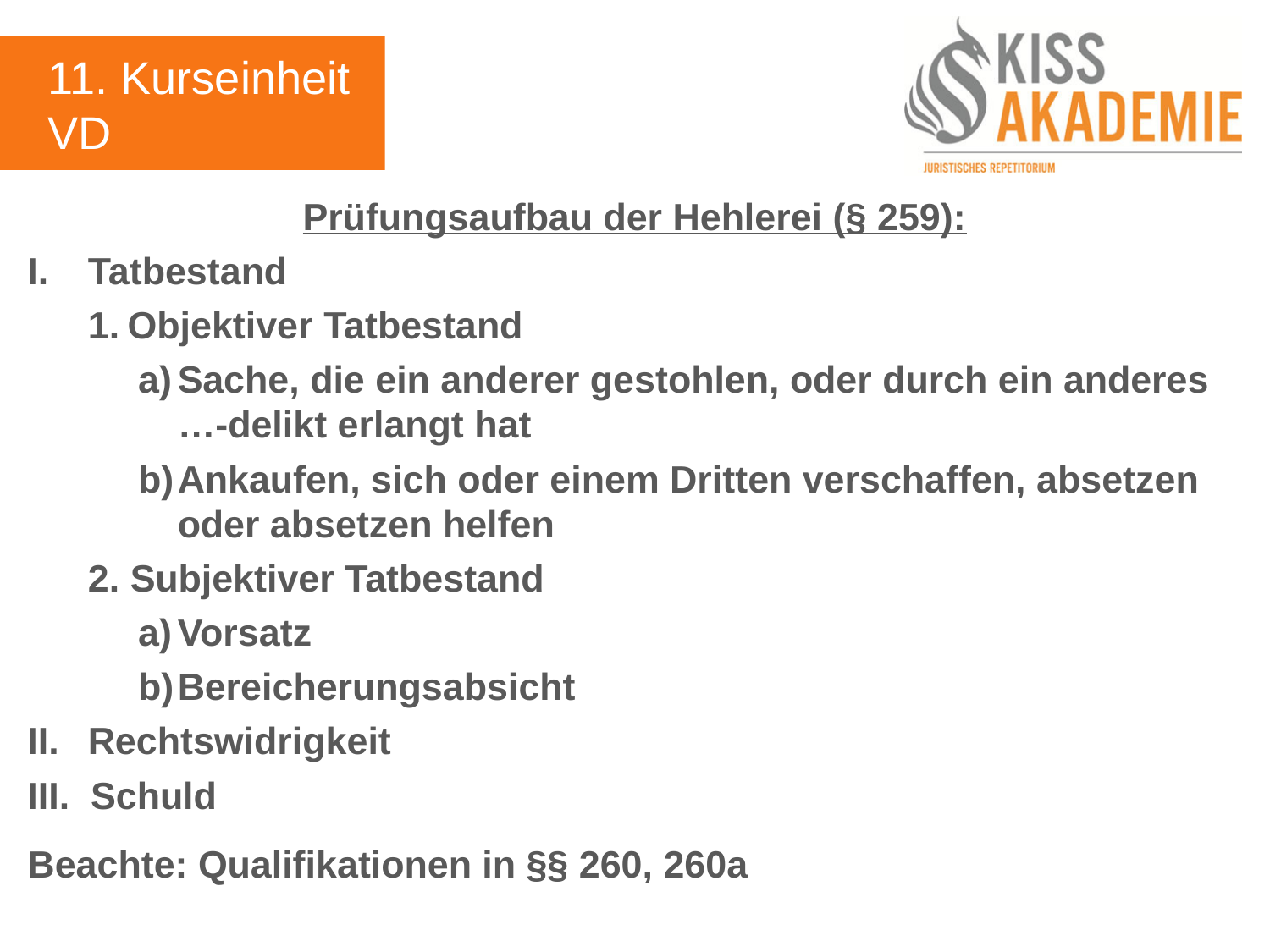

11. Kurseinheit
VD
Prüfungsaufbau der Hehlerei (§ 259):
I.	 Tatbestand
	 1.	Objektiver Tatbestand
		 a)	Sache, die ein anderer gestohlen, oder durch ein anderes 			…-delikt erlangt hat
		 b)	Ankaufen, sich oder einem Dritten verschaffen, absetzen 			oder absetzen helfen
	 2. Subjektiver Tatbestand
		 a)	Vorsatz
		 b)	Bereicherungsabsicht
II. 	 Rechtswidrigkeit
III.  Schuld

Beachte: Qualifikationen in §§ 260, 260a